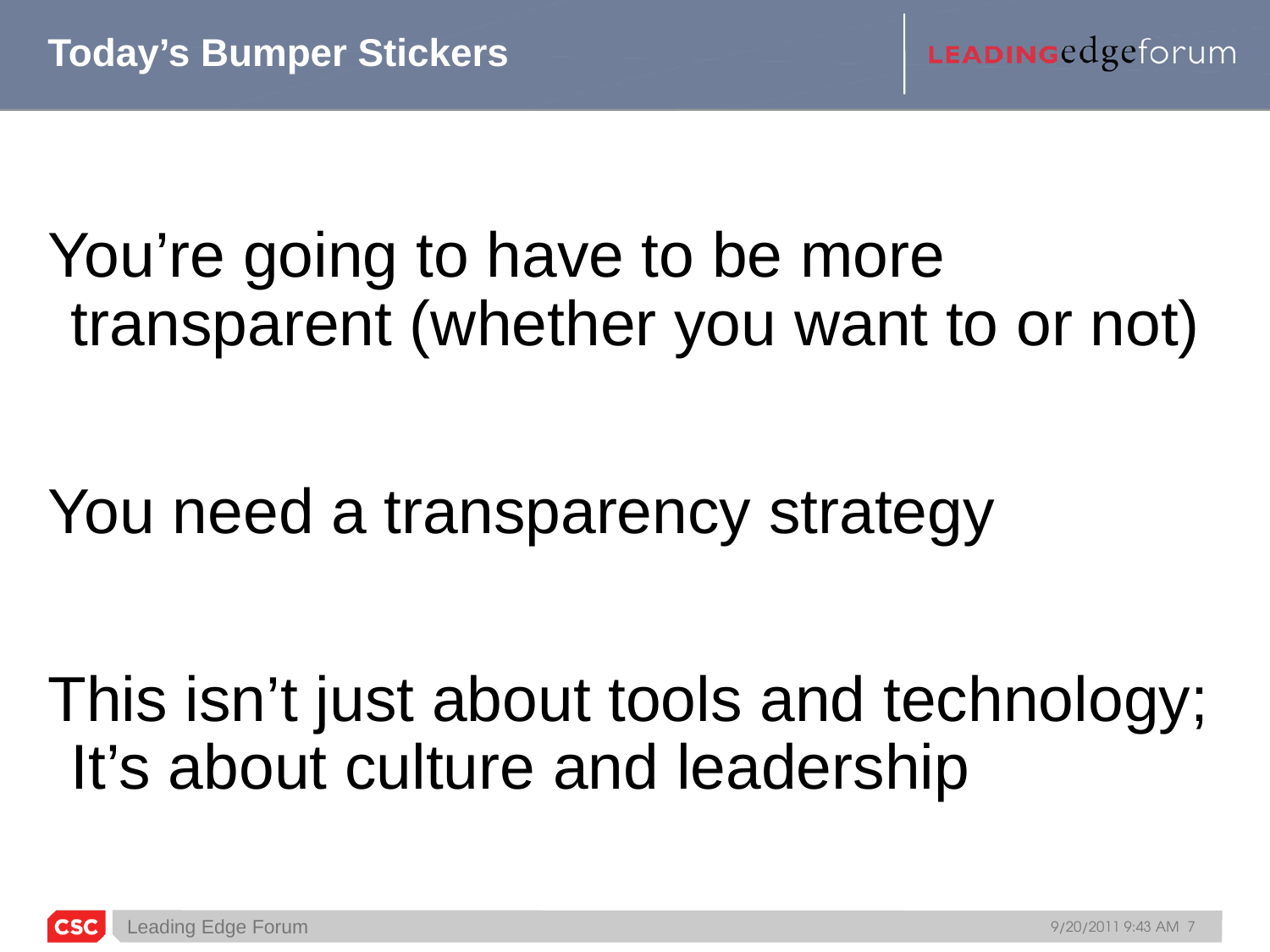

# Today’s Bumper Stickers
You’re going to have to be more transparent (whether you want to or not)

You need a transparency strategy

This isn’t just about tools and technology; It’s about culture and leadership